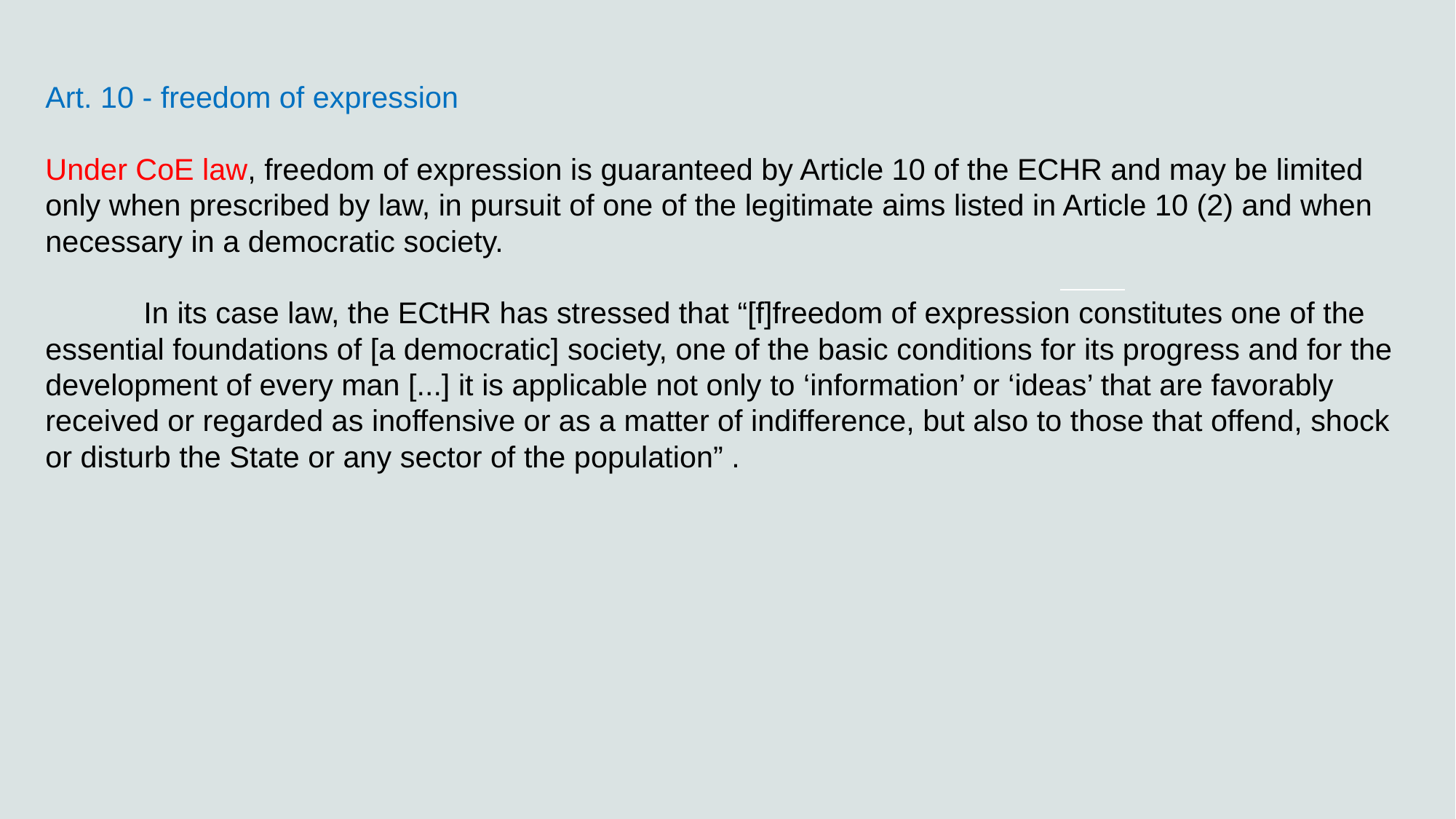

# Art. 10 - freedom of expression Under CoE law, freedom of expression is guaranteed by Article 10 of the ECHR and may be limited only when prescribed by law, in pursuit of one of the legitimate aims listed in Article 10 (2) and when necessary in a democratic society. In its case law, the ECtHR has stressed that “[f]freedom of expression constitutes one of the essential foundations of [a democratic] society, one of the basic conditions for its progress and for the development of every man [...] it is applicable not only to ‘information’ or ‘ideas’ that are favorably received or regarded as inoffensive or as a matter of indifference, but also to those that offend, shock or disturb the State or any sector of the population” .